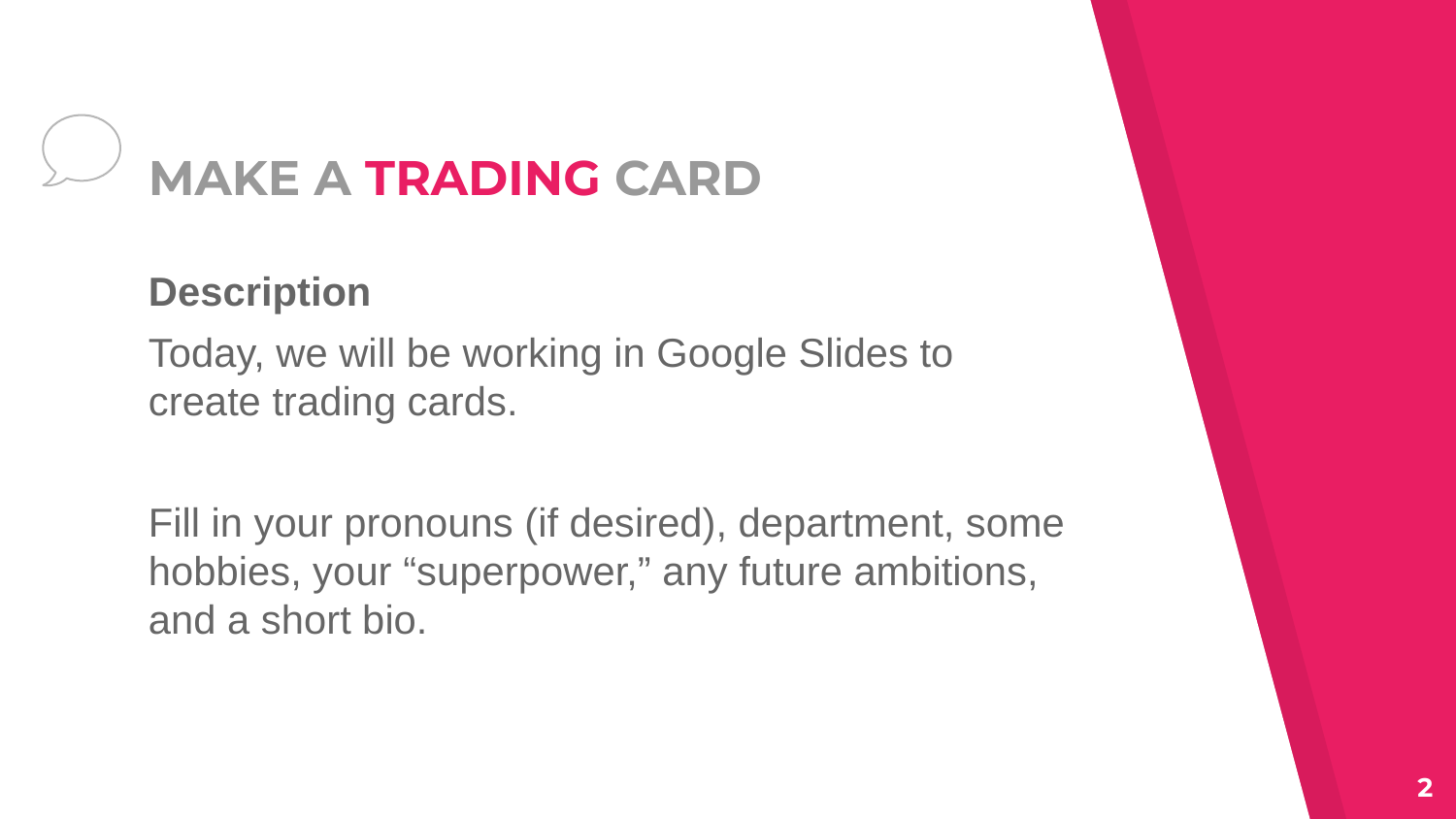

# MAKE A TRADING CARD
Description
Today, we will be working in Google Slides to create trading cards.

Fill in your pronouns (if desired), department, some hobbies, your “superpower,” any future ambitions, and a short bio.
2